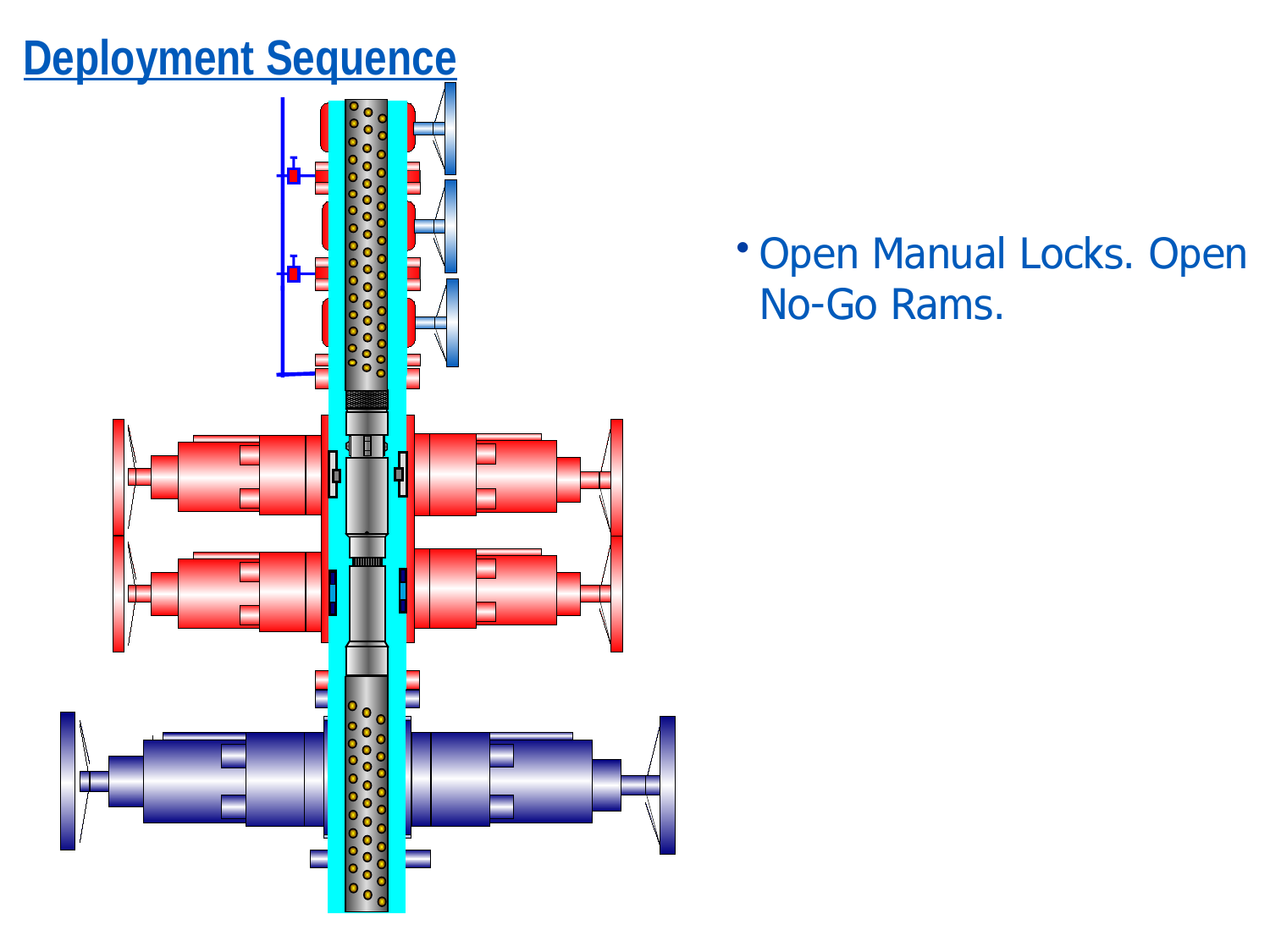

Deployment Sequence

Open Manual Locks. Open No-Go Rams.